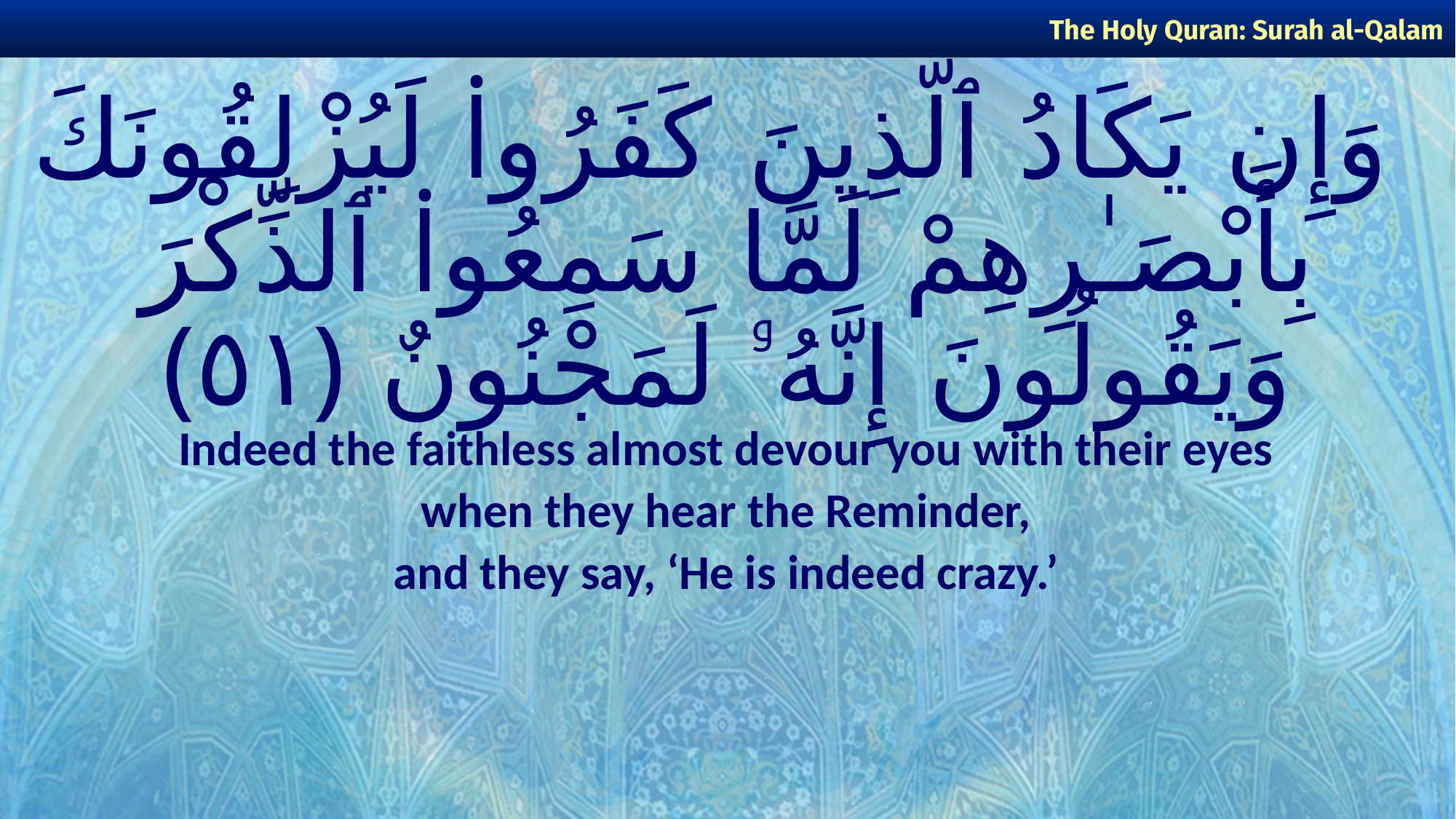

The Holy Quran: Surah al-Qalam
# وَإِن يَكَادُ ٱلَّذِينَ كَفَرُوا۟ لَيُزْلِقُونَكَ بِأَبْصَـٰرِهِمْ لَمَّا سَمِعُوا۟ ٱلذِّكْرَ وَيَقُولُونَ إِنَّهُۥ لَمَجْنُونٌ ﴿٥١﴾
Indeed the faithless almost devour you with their eyes
when they hear the Reminder,
and they say, ‘He is indeed crazy.’